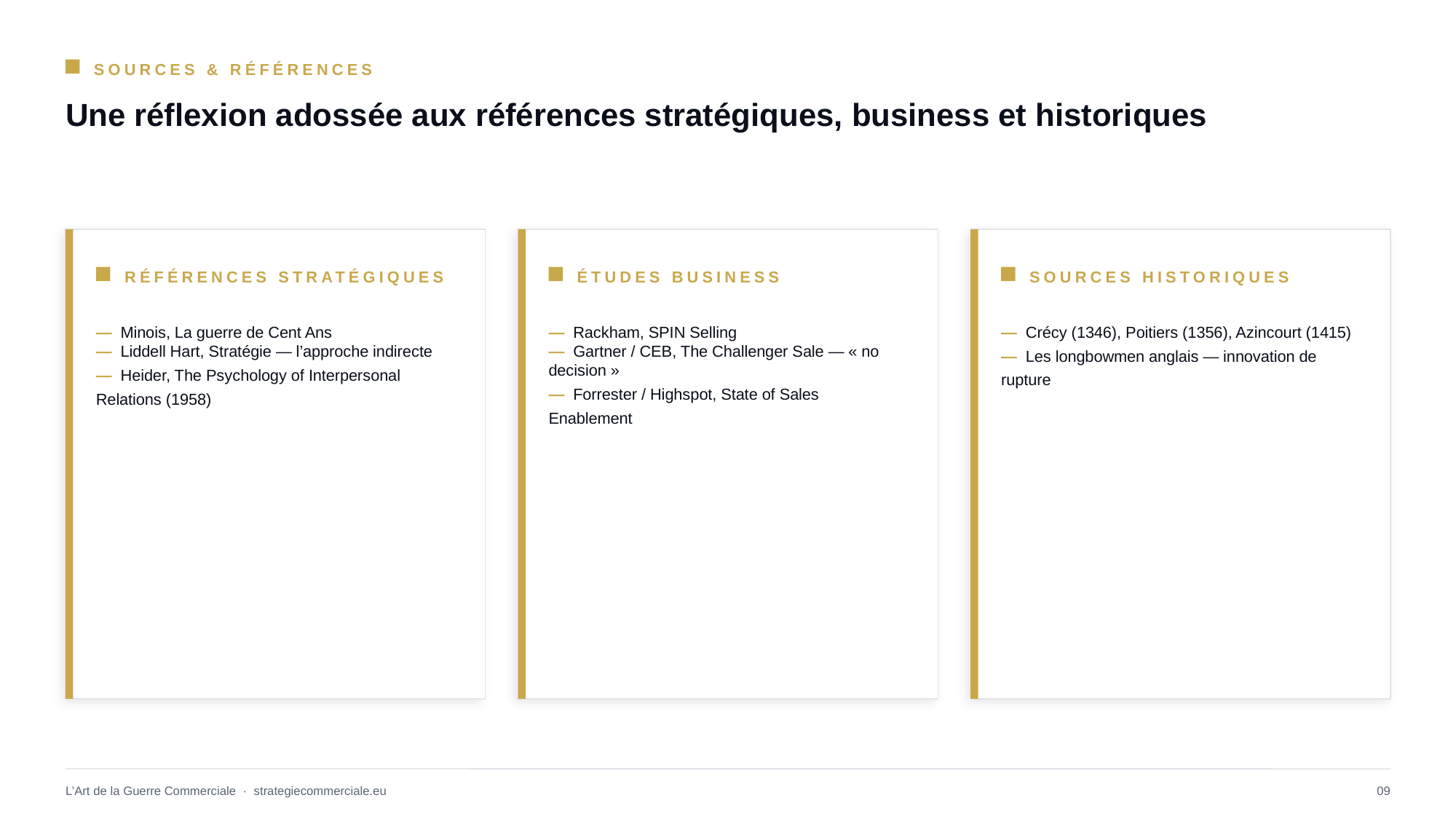

SOURCES & RÉFÉRENCES

Une réflexion adossée aux références stratégiques, business et historiques

RÉFÉRENCES STRATÉGIQUES
ÉTUDES BUSINESS
SOURCES HISTORIQUES

—  Minois, La guerre de Cent Ans
—  Liddell Hart, Stratégie — l’approche indirecte
—  Heider, The Psychology of Interpersonal Relations (1958)
—  Rackham, SPIN Selling
—  Gartner / CEB, The Challenger Sale — « no decision »
—  Forrester / Highspot, State of Sales Enablement
—  Crécy (1346), Poitiers (1356), Azincourt (1415)
—  Les longbowmen anglais — innovation de rupture

L’Art de la Guerre Commerciale  ·  strategiecommerciale.eu
09